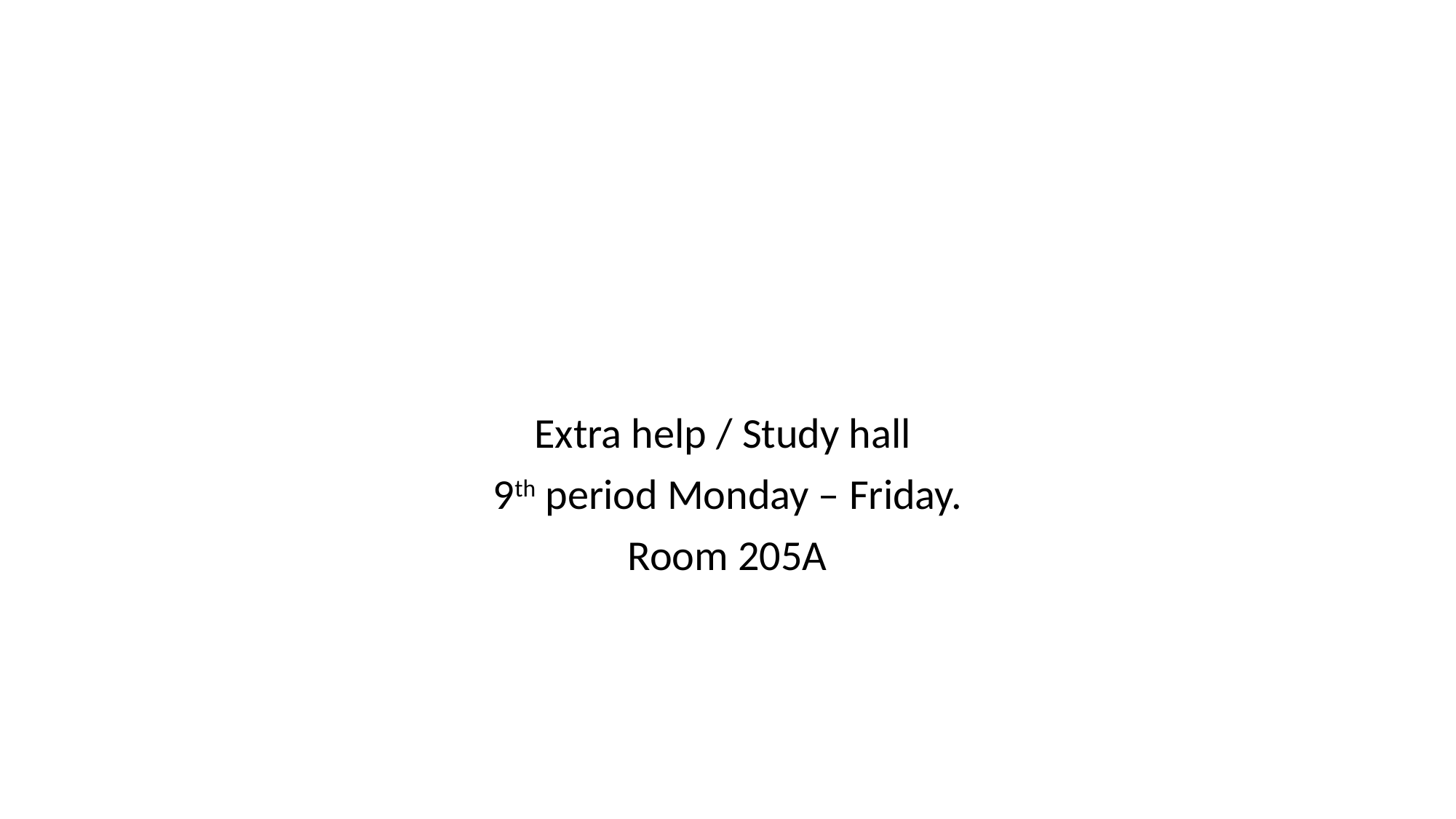

#

Extra help / Study hall
9th period Monday – Friday.
Room 205A